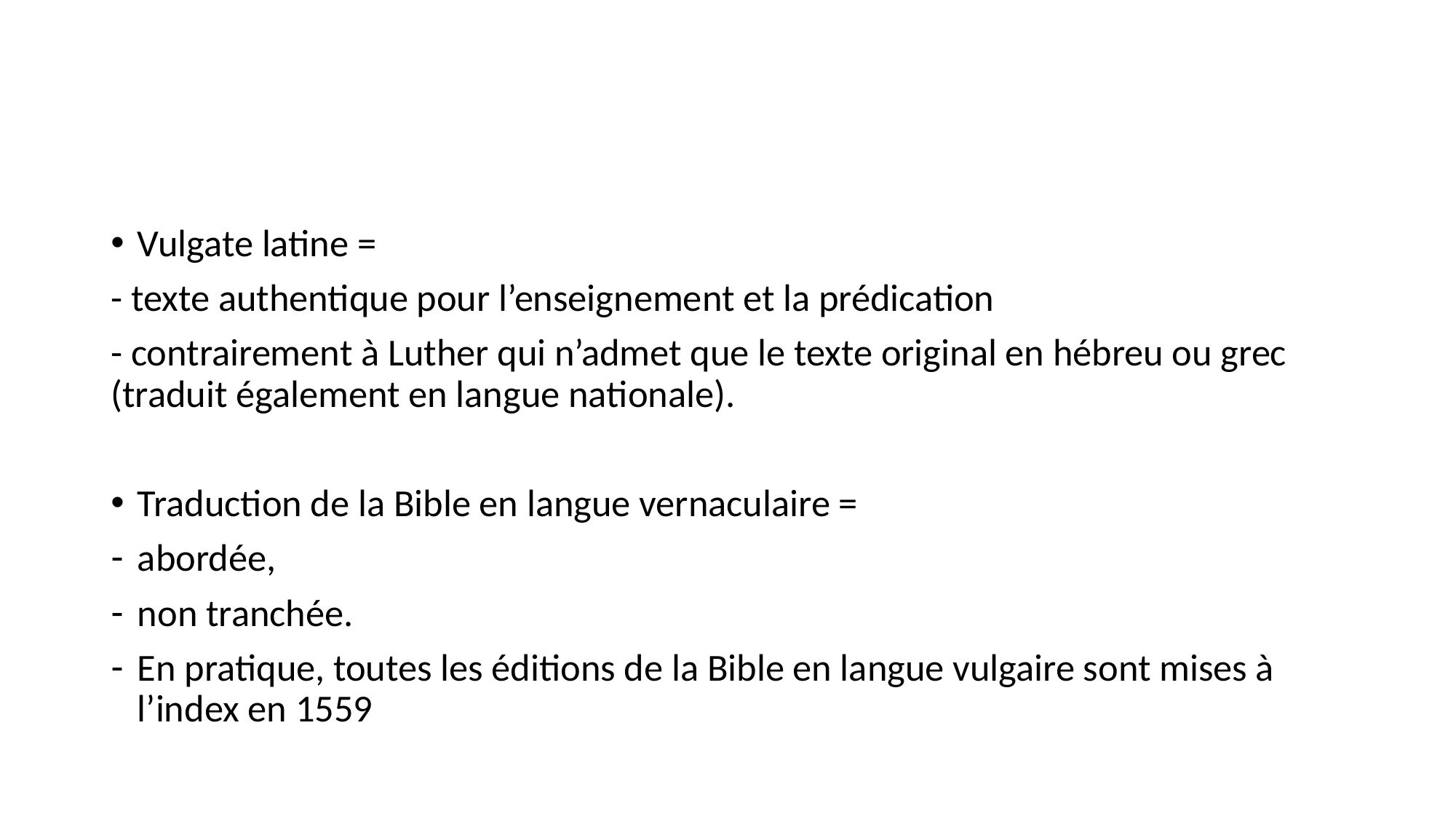

#
Vulgate latine =
- texte authentique pour l’enseignement et la prédication
- contrairement à Luther qui n’admet que le texte original en hébreu ou grec (traduit également en langue nationale).

Traduction de la Bible en langue vernaculaire =
abordée,
non tranchée.
En pratique, toutes les éditions de la Bible en langue vulgaire sont mises à l’index en 1559